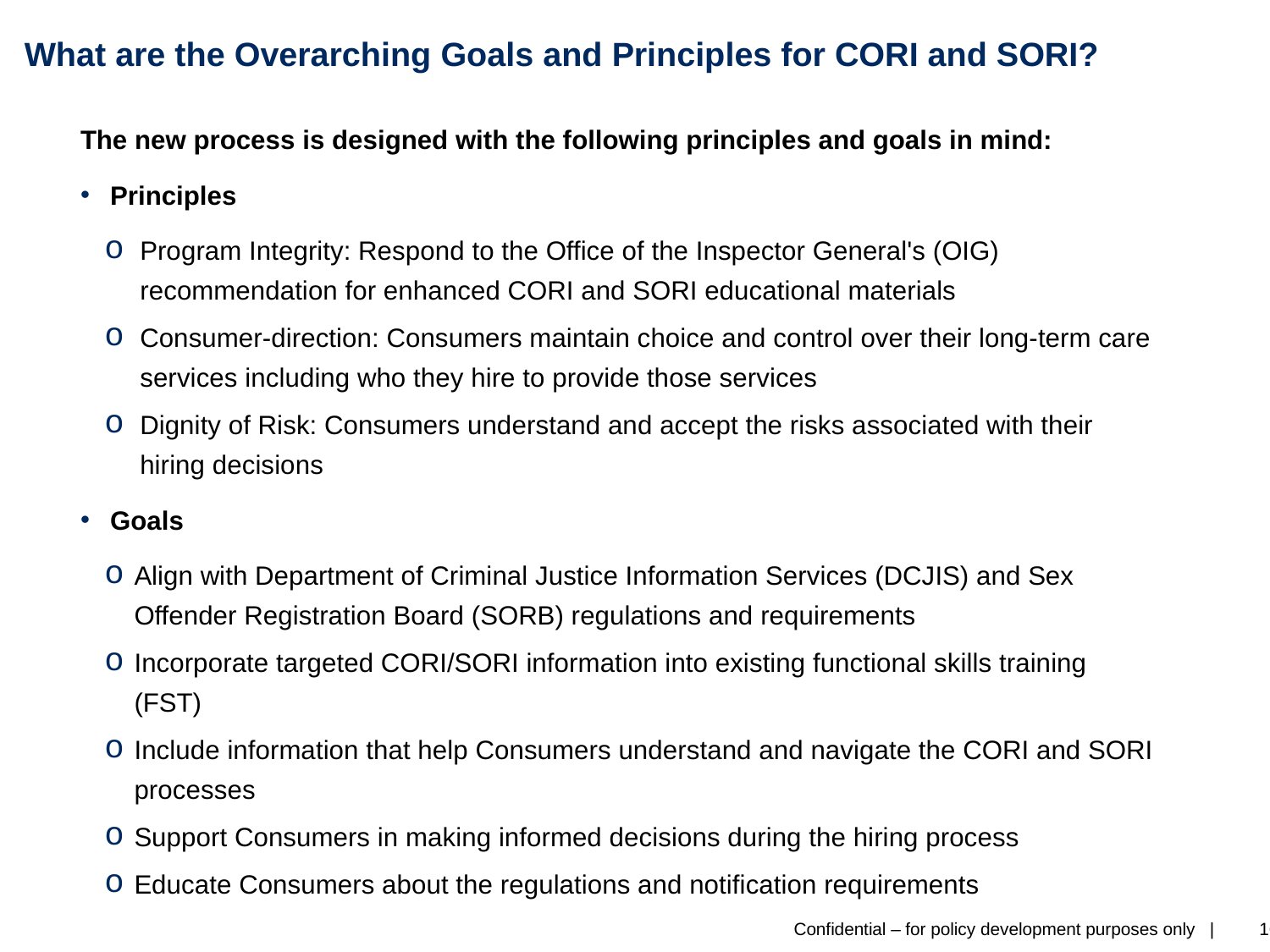

# What are the Overarching Goals and Principles for CORI and SORI?
The new process is designed with the following principles and goals in mind:
Principles
Program Integrity: Respond to the Office of the Inspector General's (OIG) recommendation for enhanced CORI and SORI educational materials
Consumer-direction: Consumers maintain choice and control over their long-term care services including who they hire to provide those services
Dignity of Risk: Consumers understand and accept the risks associated with their hiring decisions
Goals
Align with Department of Criminal Justice Information Services (DCJIS) and Sex Offender Registration Board (SORB) regulations and requirements
Incorporate targeted CORI/SORI information into existing functional skills training (FST)
Include information that help Consumers understand and navigate the CORI and SORI processes
Support Consumers in making informed decisions during the hiring process
Educate Consumers about the regulations and notification requirements